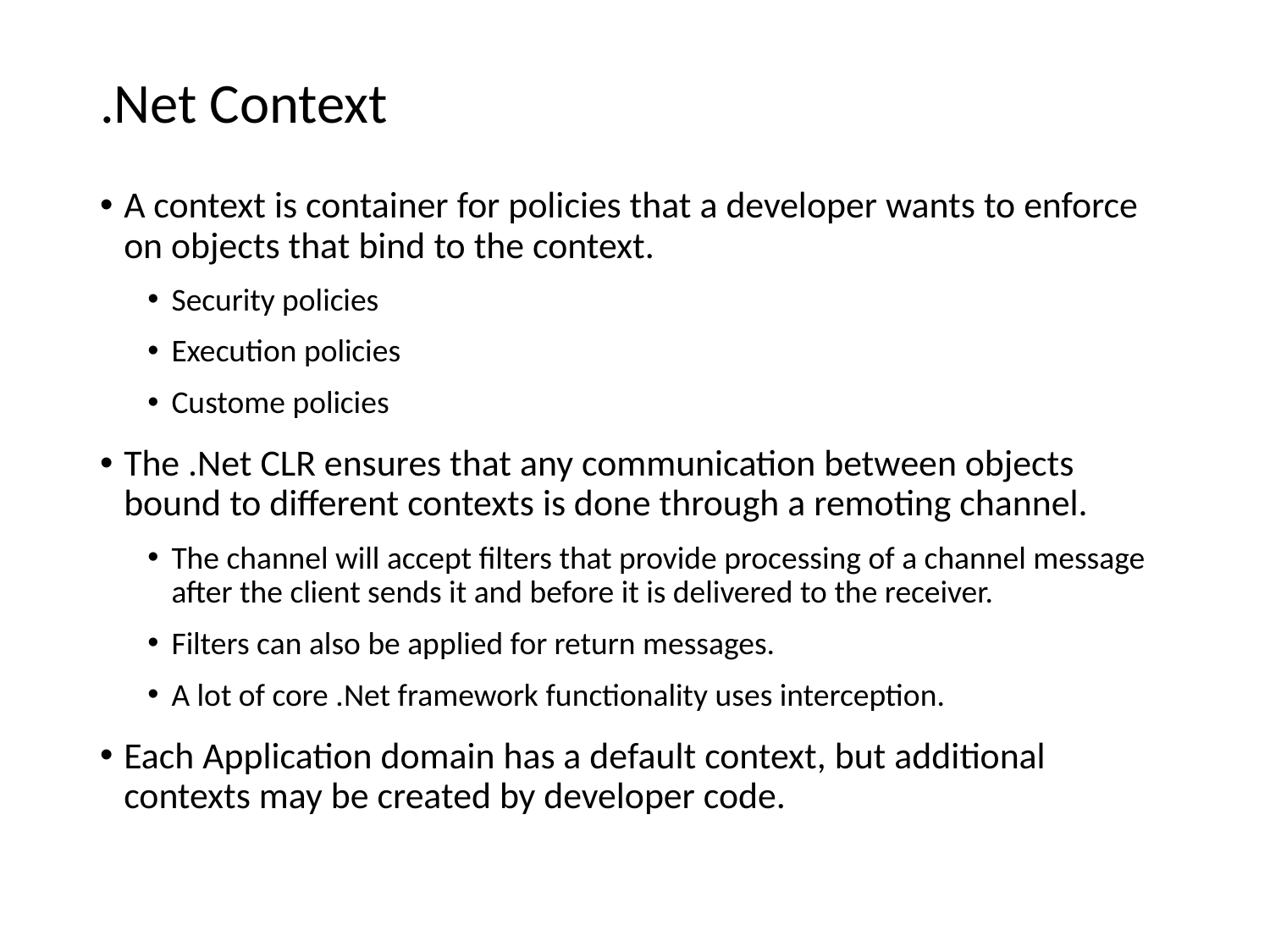

# .Net Context
A context is container for policies that a developer wants to enforce on objects that bind to the context.
Security policies
Execution policies
Custome policies
The .Net CLR ensures that any communication between objects bound to different contexts is done through a remoting channel.
The channel will accept filters that provide processing of a channel message after the client sends it and before it is delivered to the receiver.
Filters can also be applied for return messages.
A lot of core .Net framework functionality uses interception.
Each Application domain has a default context, but additional contexts may be created by developer code.